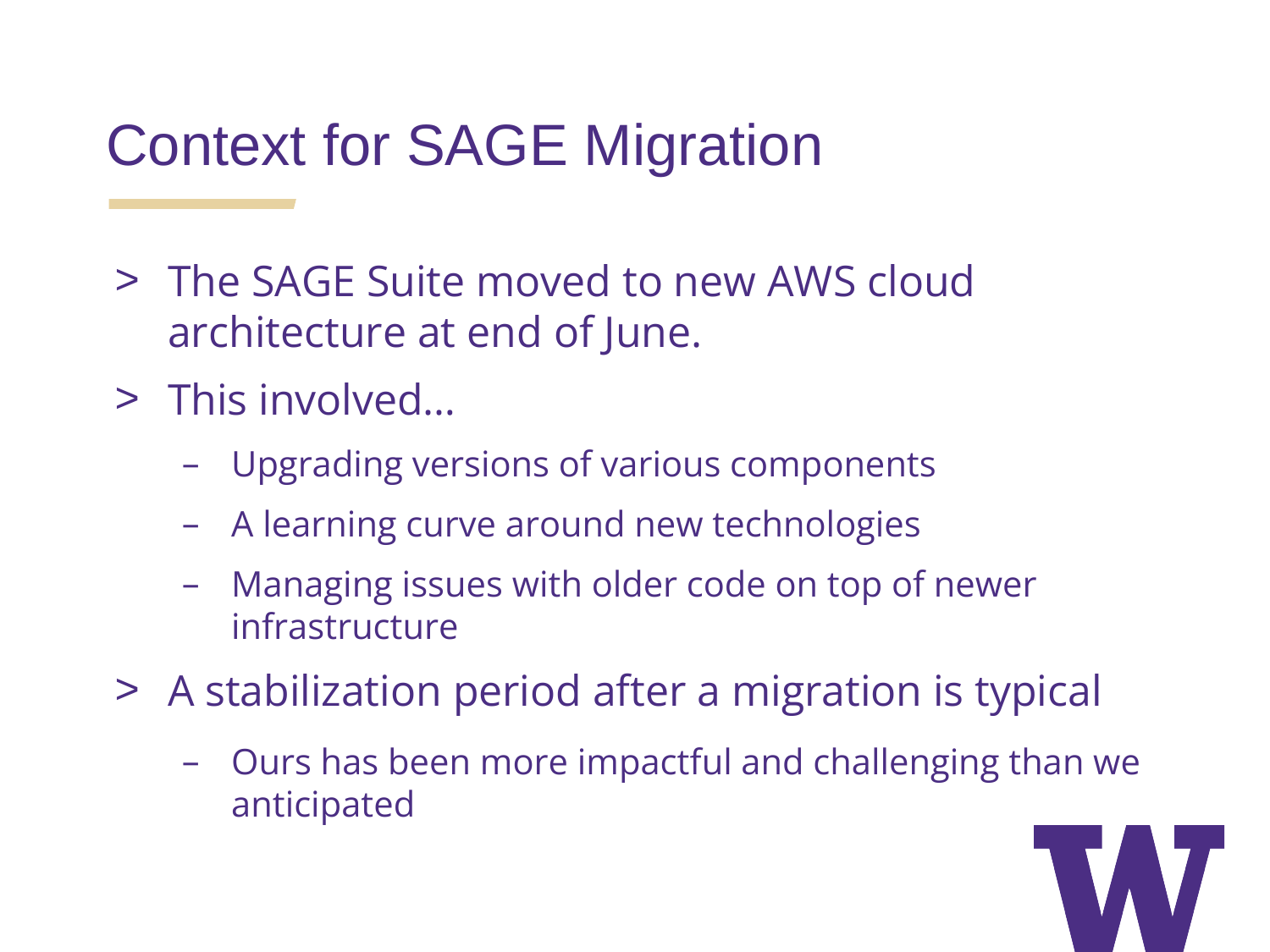

# Context for SAGE Migration
The SAGE Suite moved to new AWS cloud architecture at end of June.
This involved…
Upgrading versions of various components
A learning curve around new technologies
Managing issues with older code on top of newer infrastructure
A stabilization period after a migration is typical
Ours has been more impactful and challenging than we anticipated